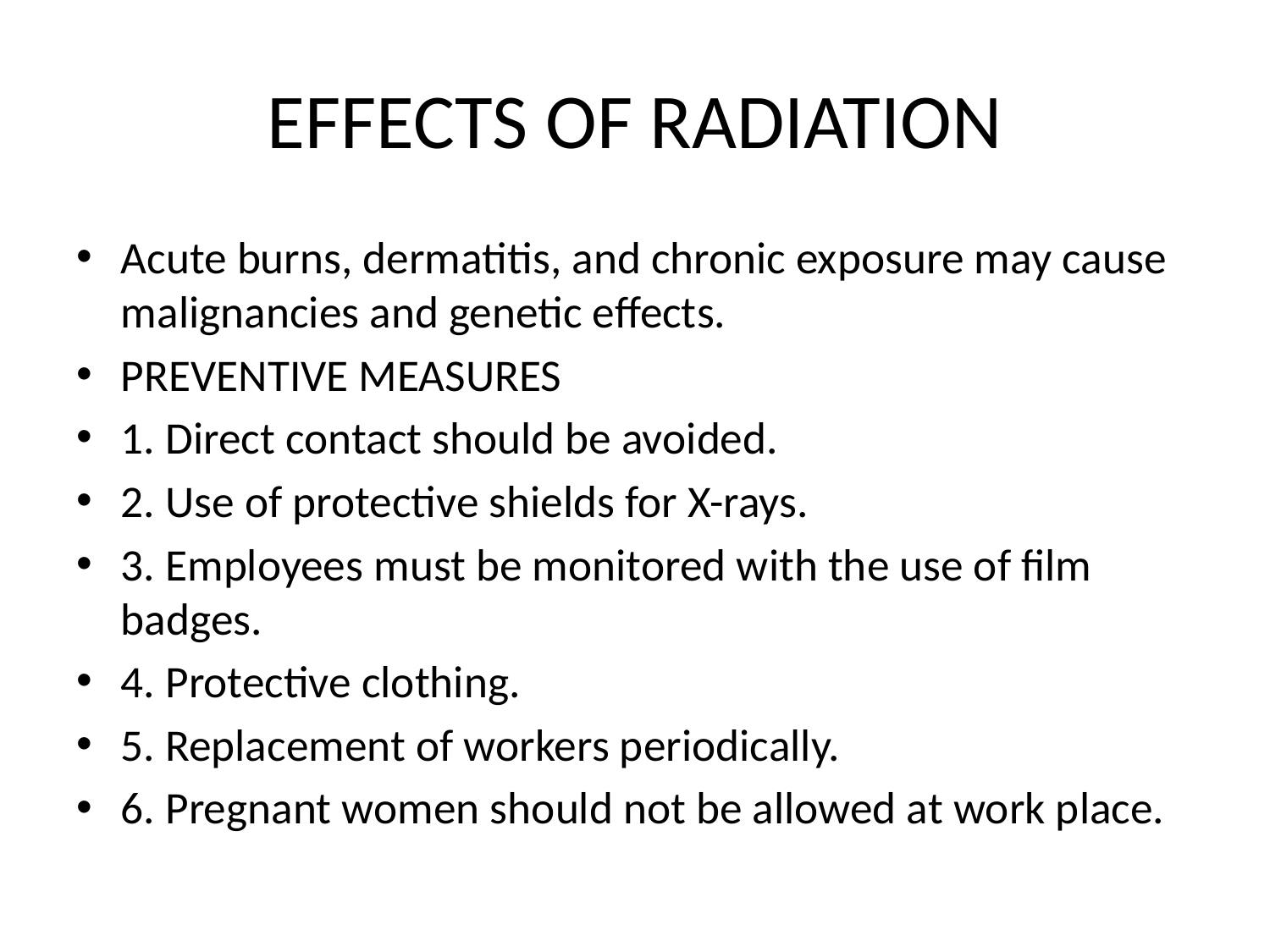

# EFFECTS OF RADIATION
Acute burns, dermatitis, and chronic exposure may cause malignancies and genetic effects.
PREVENTIVE MEASURES
1. Direct contact should be avoided.
2. Use of protective shields for X-rays.
3. Employees must be monitored with the use of film badges.
4. Protective clothing.
5. Replacement of workers periodically.
6. Pregnant women should not be allowed at work place.